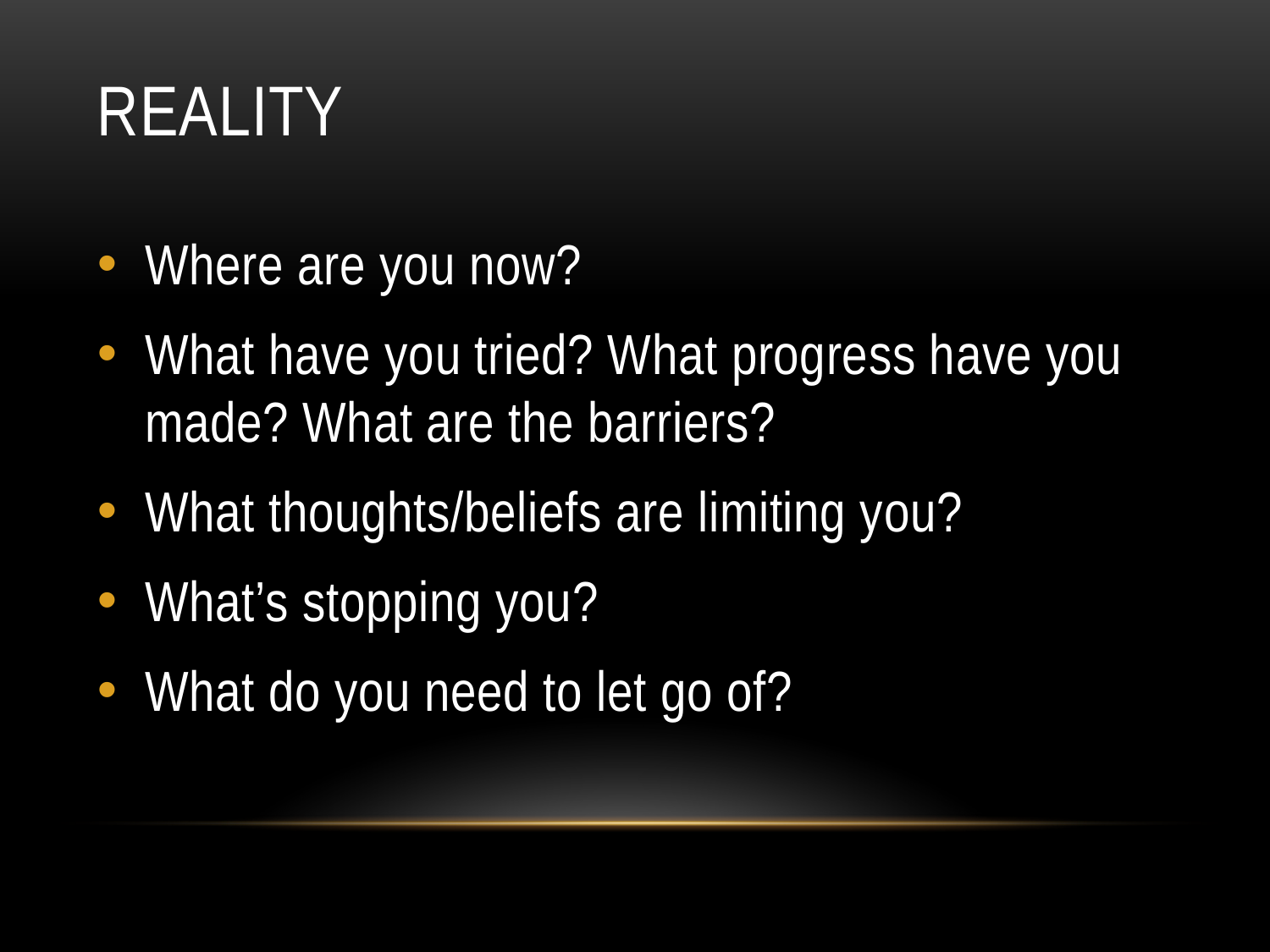

# REALITY
Where are you now?
What have you tried? What progress have you made? What are the barriers?
What thoughts/beliefs are limiting you?
What’s stopping you?
What do you need to let go of?